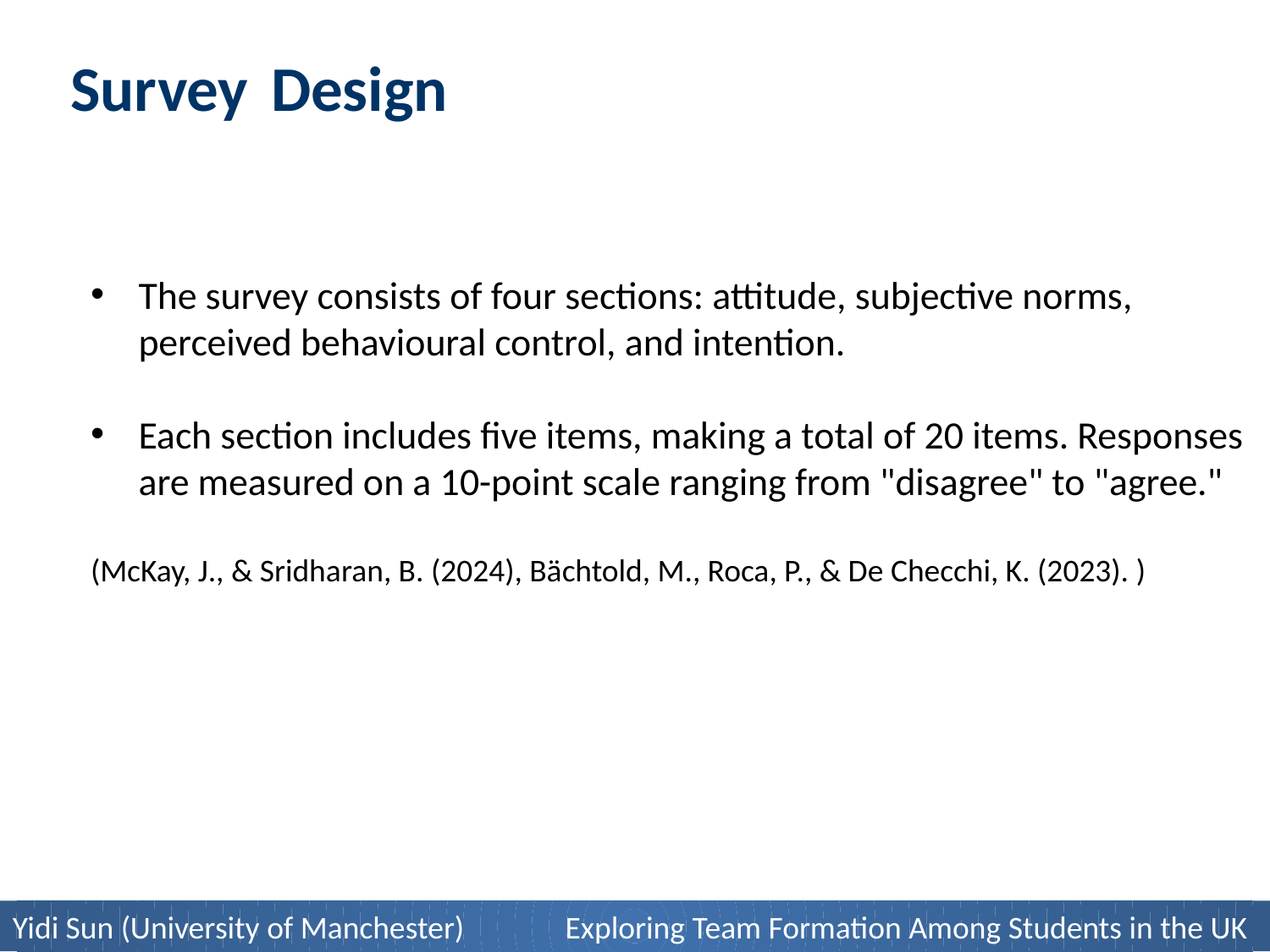

Survey  Design
The survey consists of four sections: attitude, subjective norms, perceived behavioural control, and intention.

Each section includes five items, making a total of 20 items. Responses are measured on a 10-point scale ranging from "disagree" to "agree."

(McKay, J., & Sridharan, B. (2024), Bächtold, M., Roca, P., & De Checchi, K. (2023). )

Yidi Sun (University of Manchester)              Exploring Team Formation Among Students in the UK